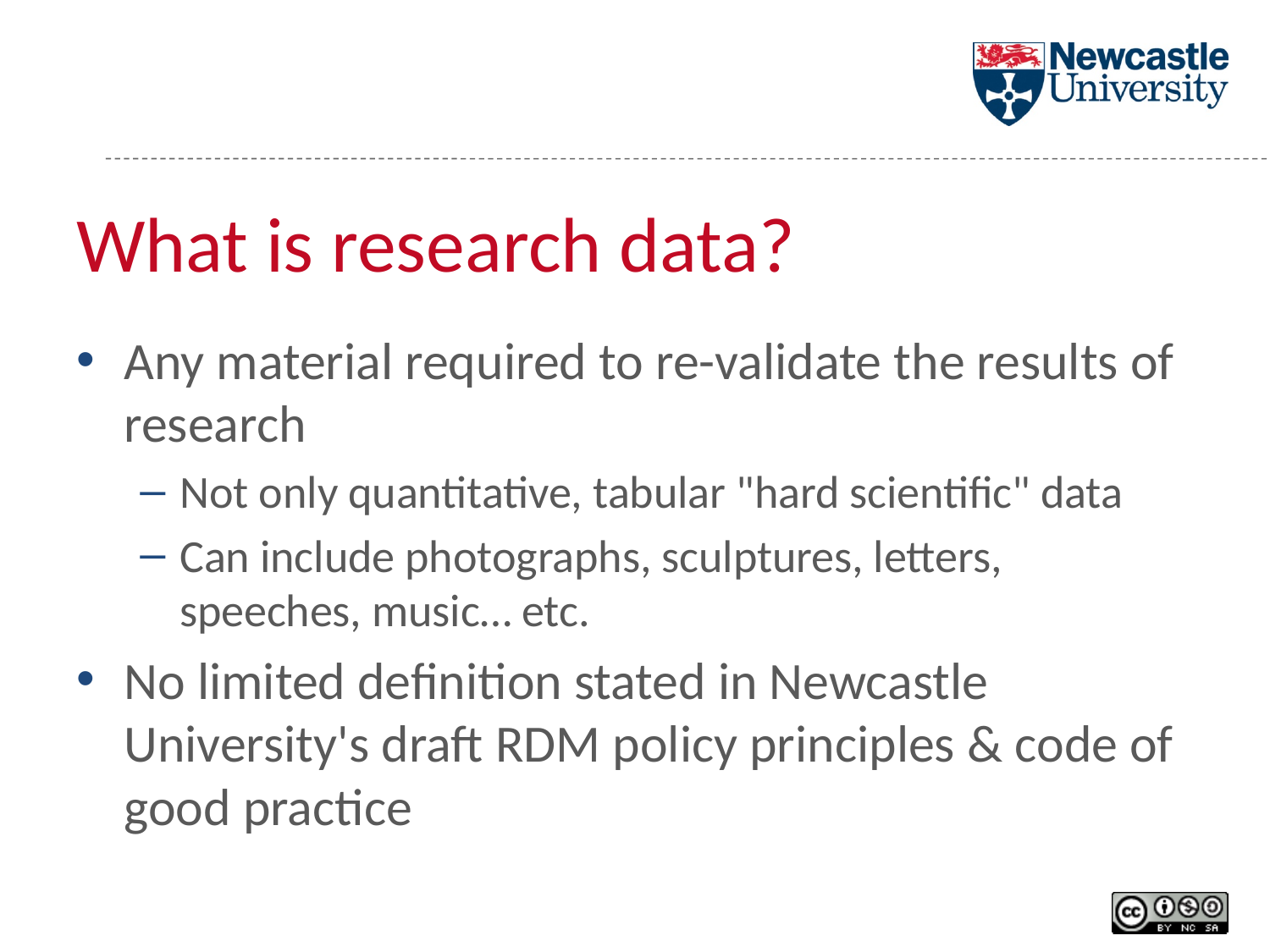

# What is research data?
Any material required to re-validate the results of research
Not only quantitative, tabular "hard scientific" data
Can include photographs, sculptures, letters, speeches, music… etc.
No limited definition stated in Newcastle University's draft RDM policy principles & code of good practice